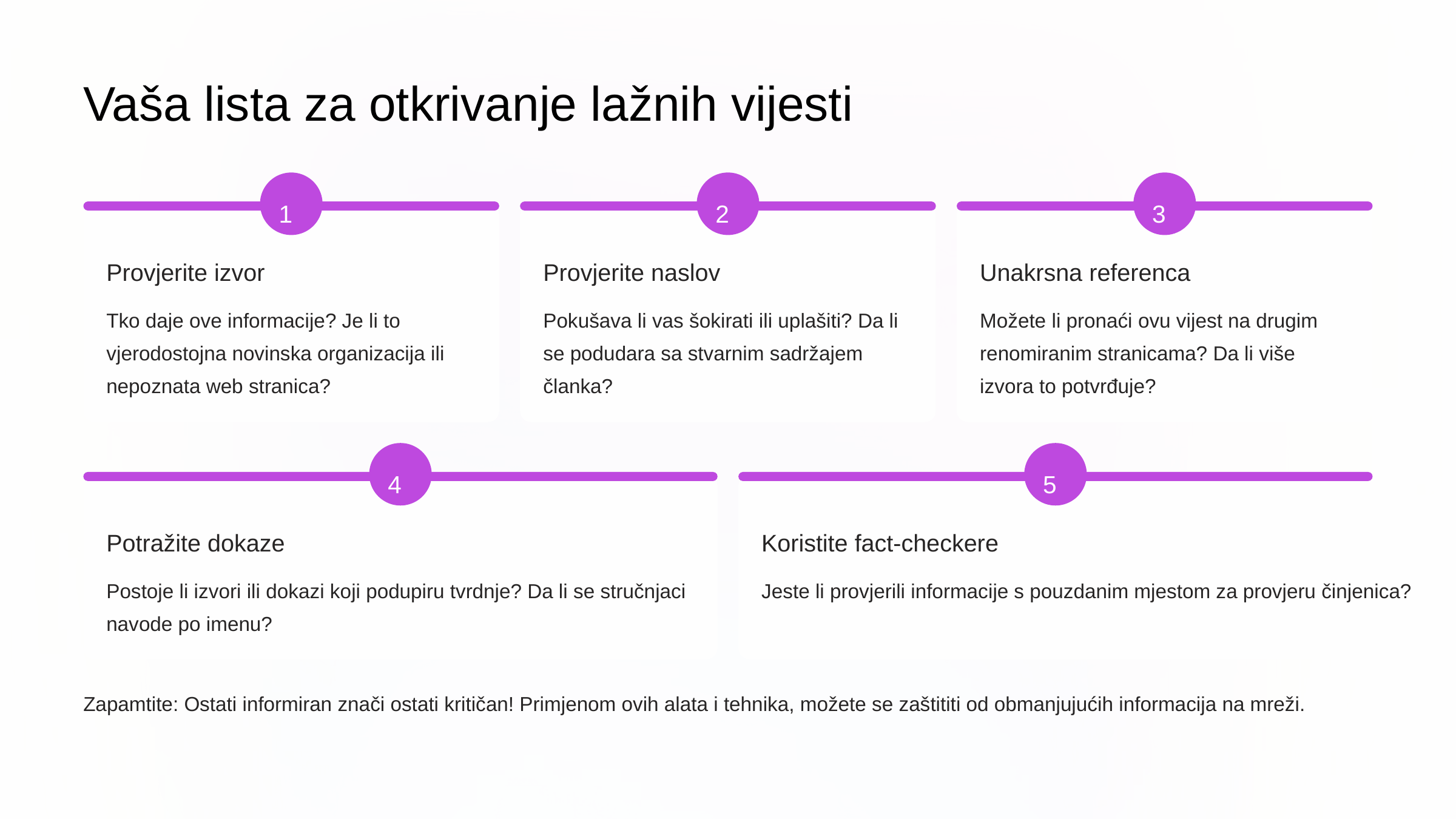

Vaša lista za otkrivanje lažnih vijesti

1
2
3

Provjerite izvor
Provjerite naslov
Unakrsna referenca
Tko daje ove informacije? Je li to vjerodostojna novinska organizacija ili nepoznata web stranica?
Pokušava li vas šokirati ili uplašiti? Da li se podudara sa stvarnim sadržajem članka?
Možete li pronaći ovu vijest na drugim renomiranim stranicama? Da li više izvora to potvrđuje?

4
5

Potražite dokaze
Koristite fact-checkere
Postoje li izvori ili dokazi koji podupiru tvrdnje? Da li se stručnjaci navode po imenu?
Jeste li provjerili informacije s pouzdanim mjestom za provjeru činjenica?
Zapamtite: Ostati informiran znači ostati kritičan! Primjenom ovih alata i tehnika, možete se zaštititi od obmanjujućih informacija na mreži.